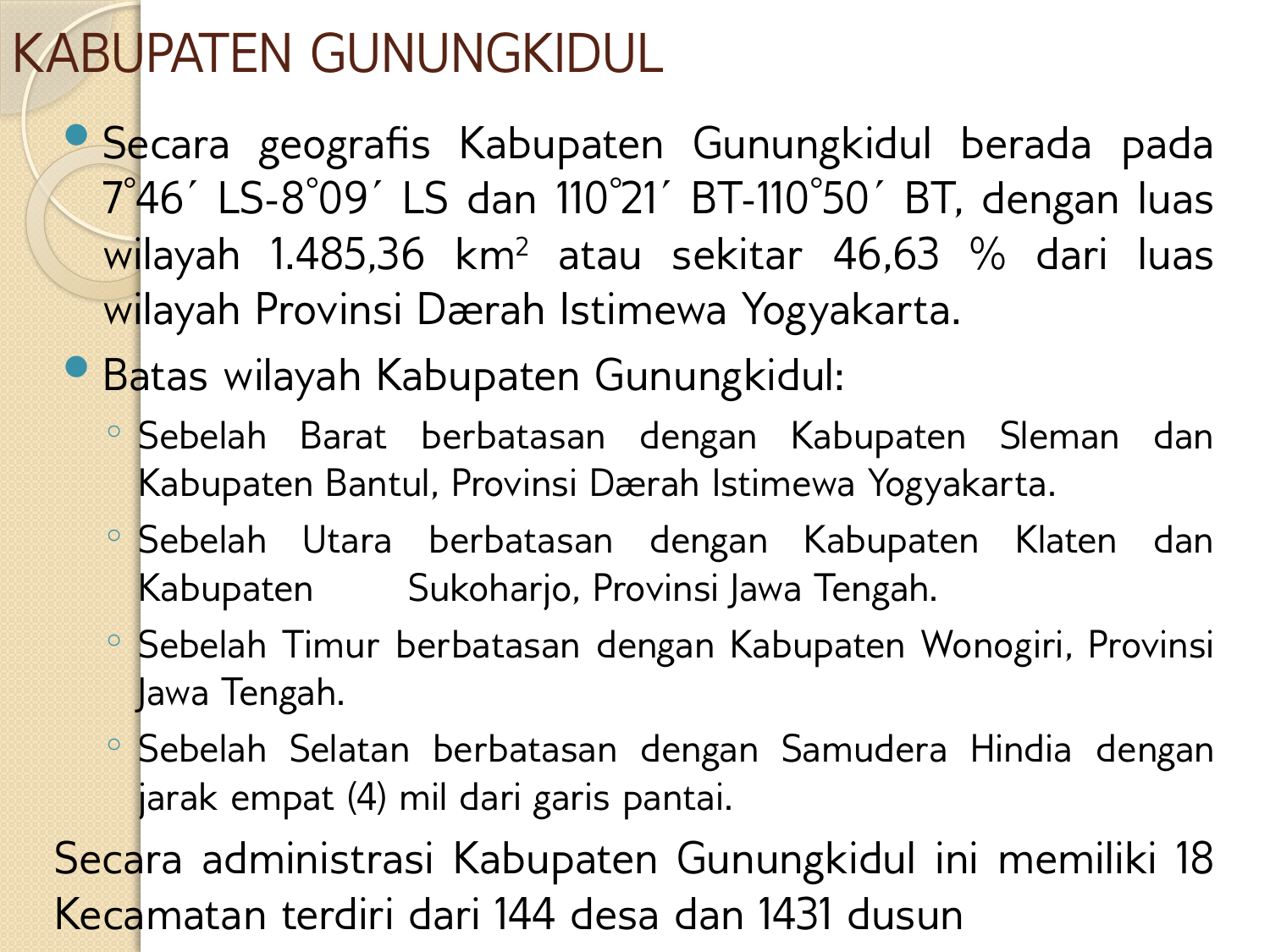

# KABUPATEN GUNUNGKIDUL
Secara geografis Kabupaten Gunungkidul berada pada 7°46′ LS-8°09′ LS dan 110°21′ BT-110°50′ BT, dengan luas wilayah 1.485,36 km2 atau sekitar 46,63 % dari luas wilayah Provinsi Daerah Istimewa Yogyakarta.
Batas wilayah Kabupaten Gunungkidul:
Sebelah Barat berbatasan dengan Kabupaten Sleman dan Kabupaten Bantul, Provinsi Daerah Istimewa Yogyakarta.
Sebelah Utara berbatasan dengan Kabupaten Klaten dan Kabupaten        Sukoharjo, Provinsi Jawa Tengah.
Sebelah Timur berbatasan dengan Kabupaten Wonogiri, Provinsi Jawa Tengah.
Sebelah Selatan berbatasan dengan Samudera Hindia dengan jarak empat (4) mil dari garis pantai.
Secara administrasi Kabupaten Gunungkidul ini memiliki 18 Kecamatan terdiri dari 144 desa dan 1431 dusun